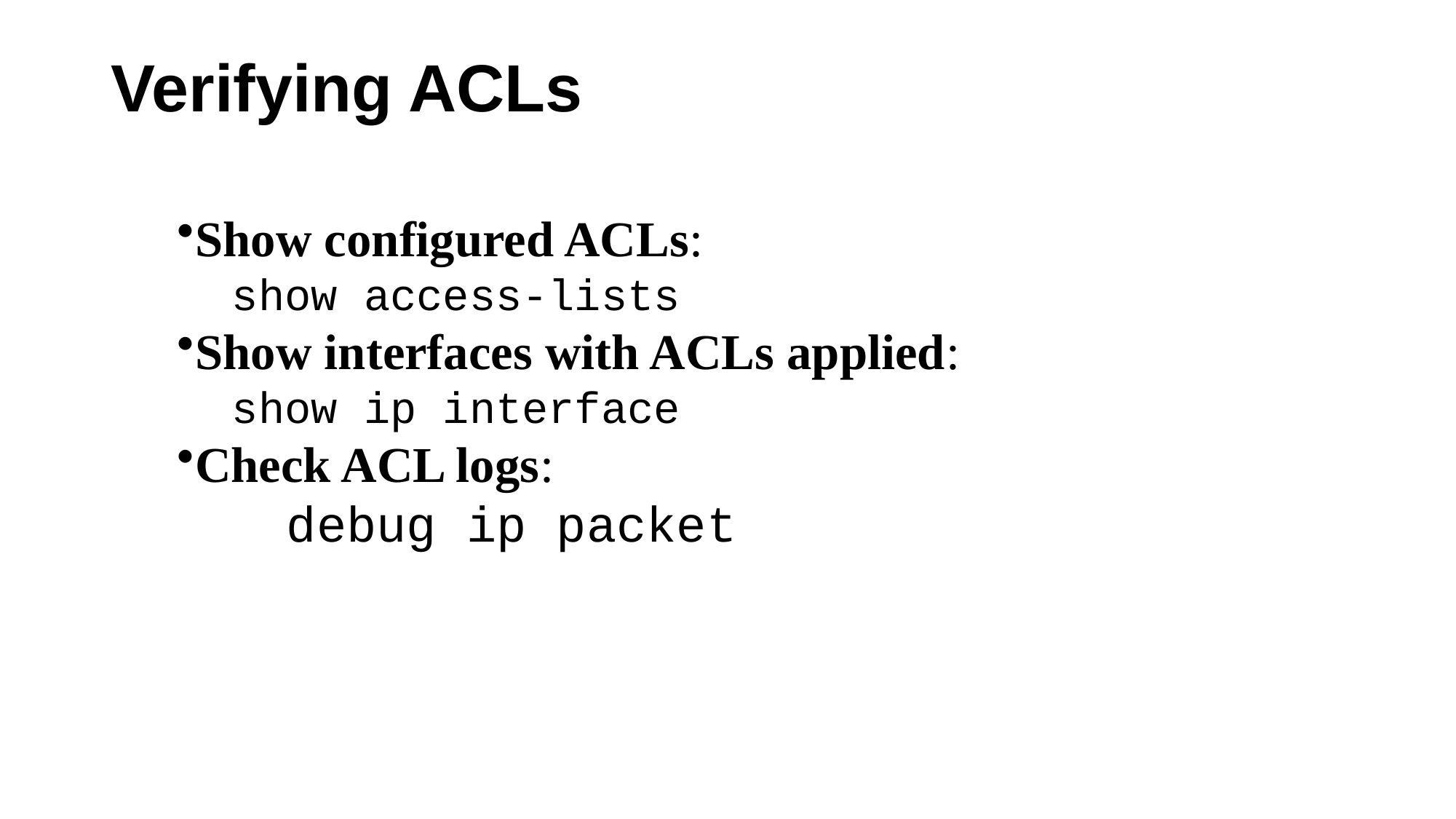

# Verifying ACLs
Show configured ACLs:
show access-lists
Show interfaces with ACLs applied:
show ip interface
Check ACL logs:
	debug ip packet